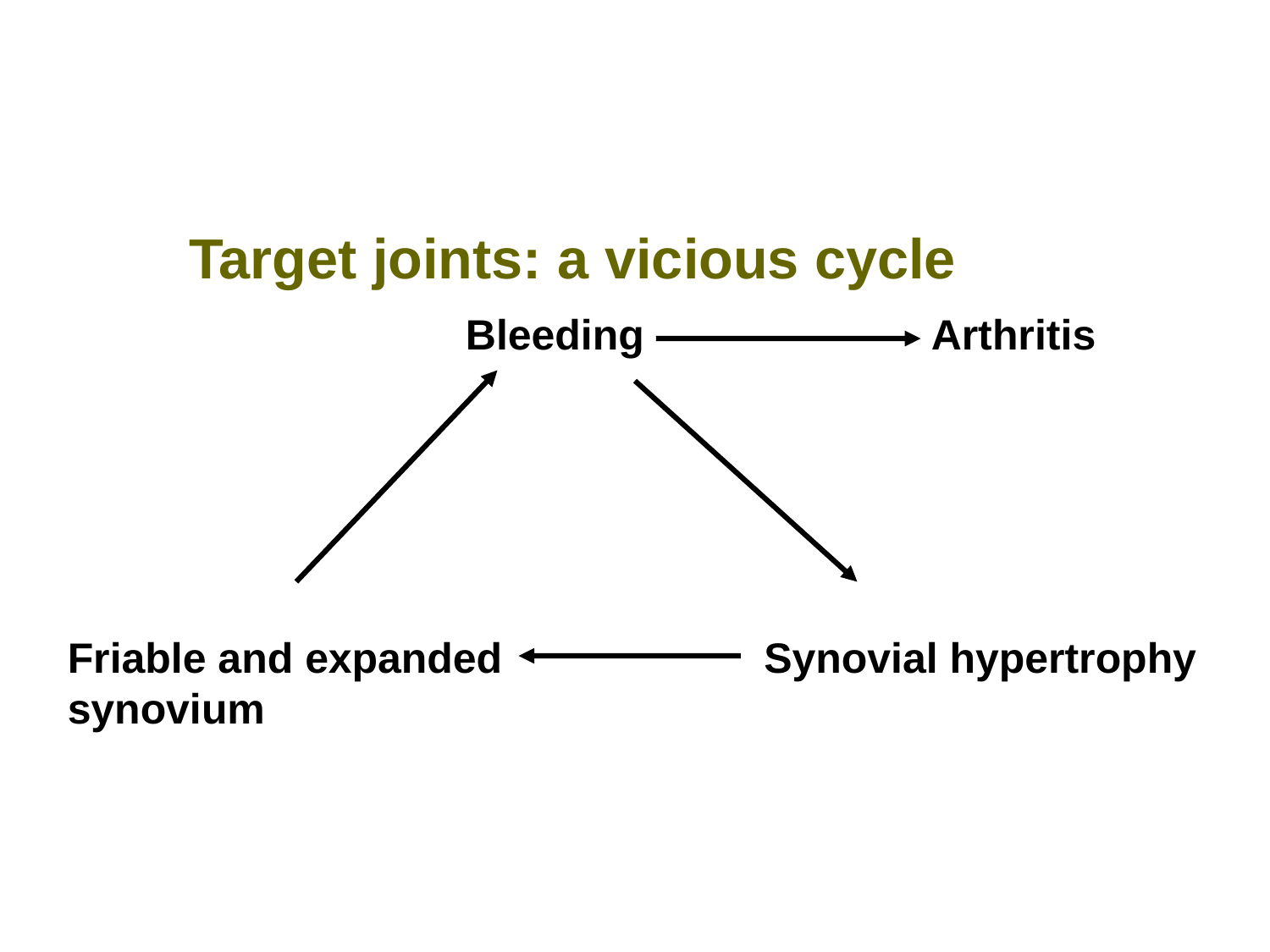

Target joints: a vicious cycle
Bleeding
Arthritis

Synovial hypertrophy
Friable and expanded
synovium